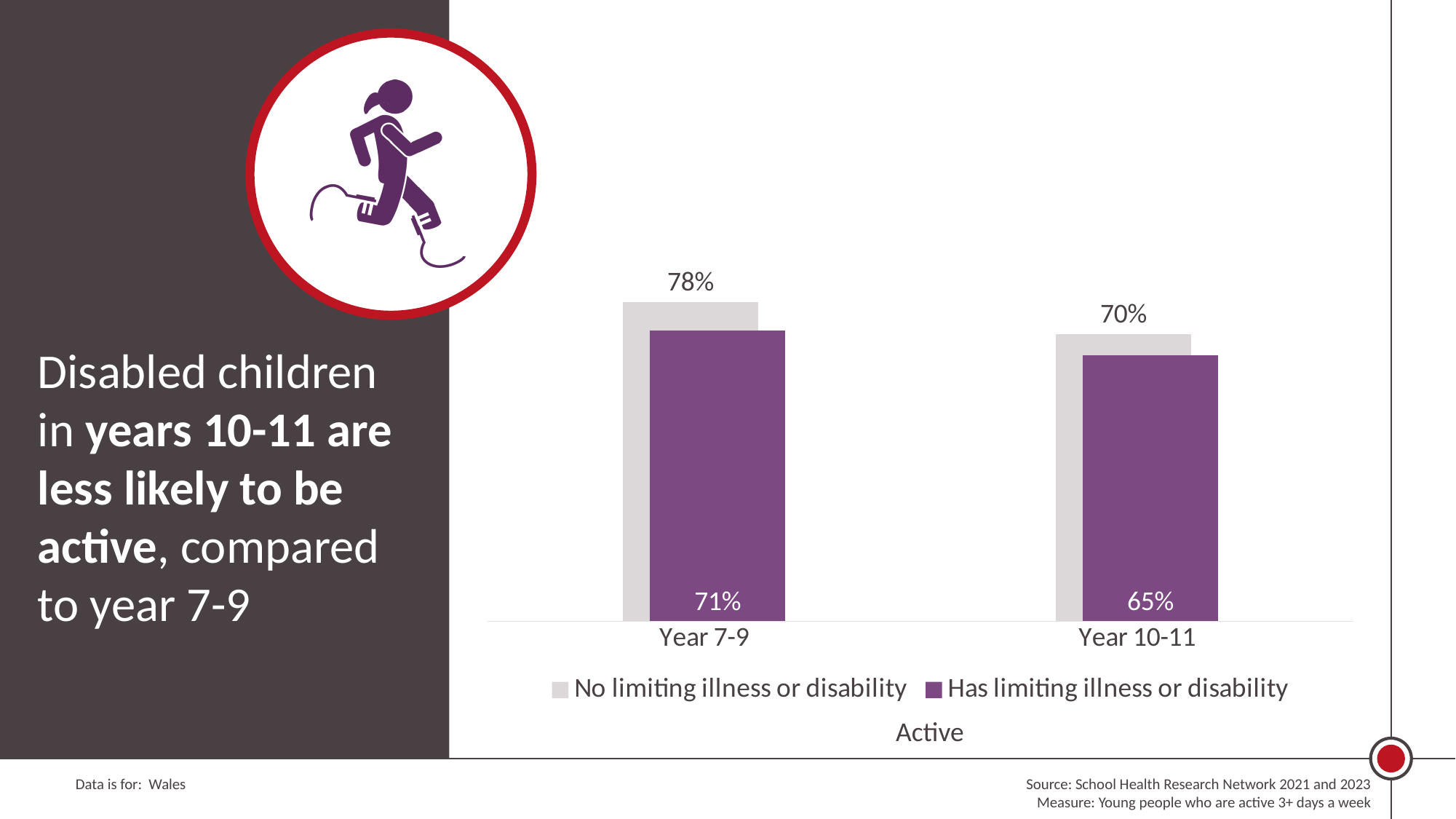

### Chart

| Category | No limiting illness or disability | Has limiting illness or disability |
|---|---|---|
| Year 7-9 | 0.7804853953304574 | 0.7113656132212235 |
| Year 10-11 | 0.7028056997680326 | 0.651288056206089 |
Disabled children in years 10-11 are less likely to be active, compared to year 7-9

Active